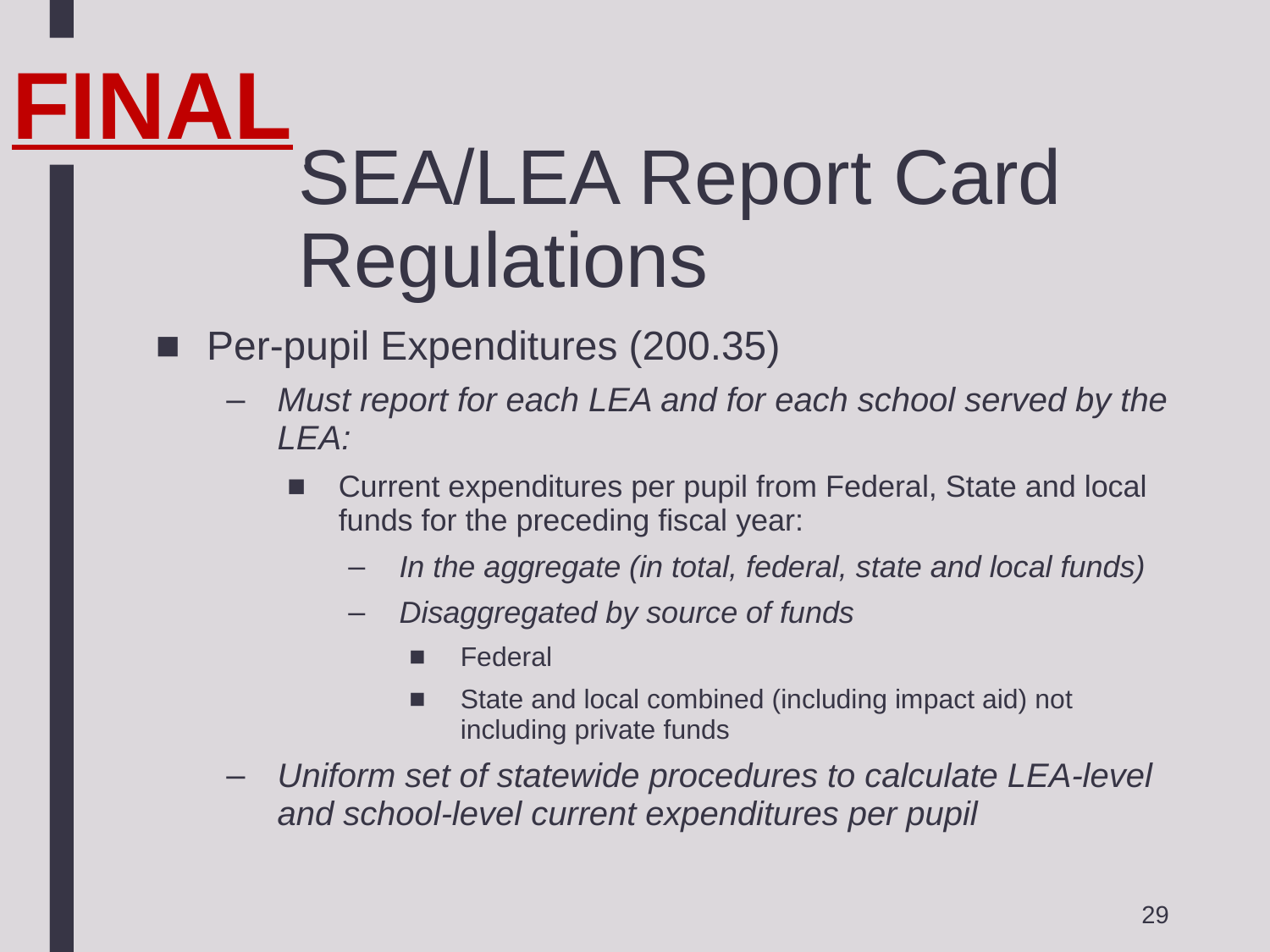

FINAL
# SEA/LEA Report Card Regulations
Per-pupil Expenditures (200.35)
Must report for each LEA and for each school served by the LEA:
Current expenditures per pupil from Federal, State and local  funds for the preceding fiscal year:
In the aggregate (in total, federal, state and local funds)
Disaggregated by source of funds
Federal
State and local combined (including impact aid) not including private funds
Uniform set of statewide procedures to calculate LEA-level and school-level current expenditures per pupil
29